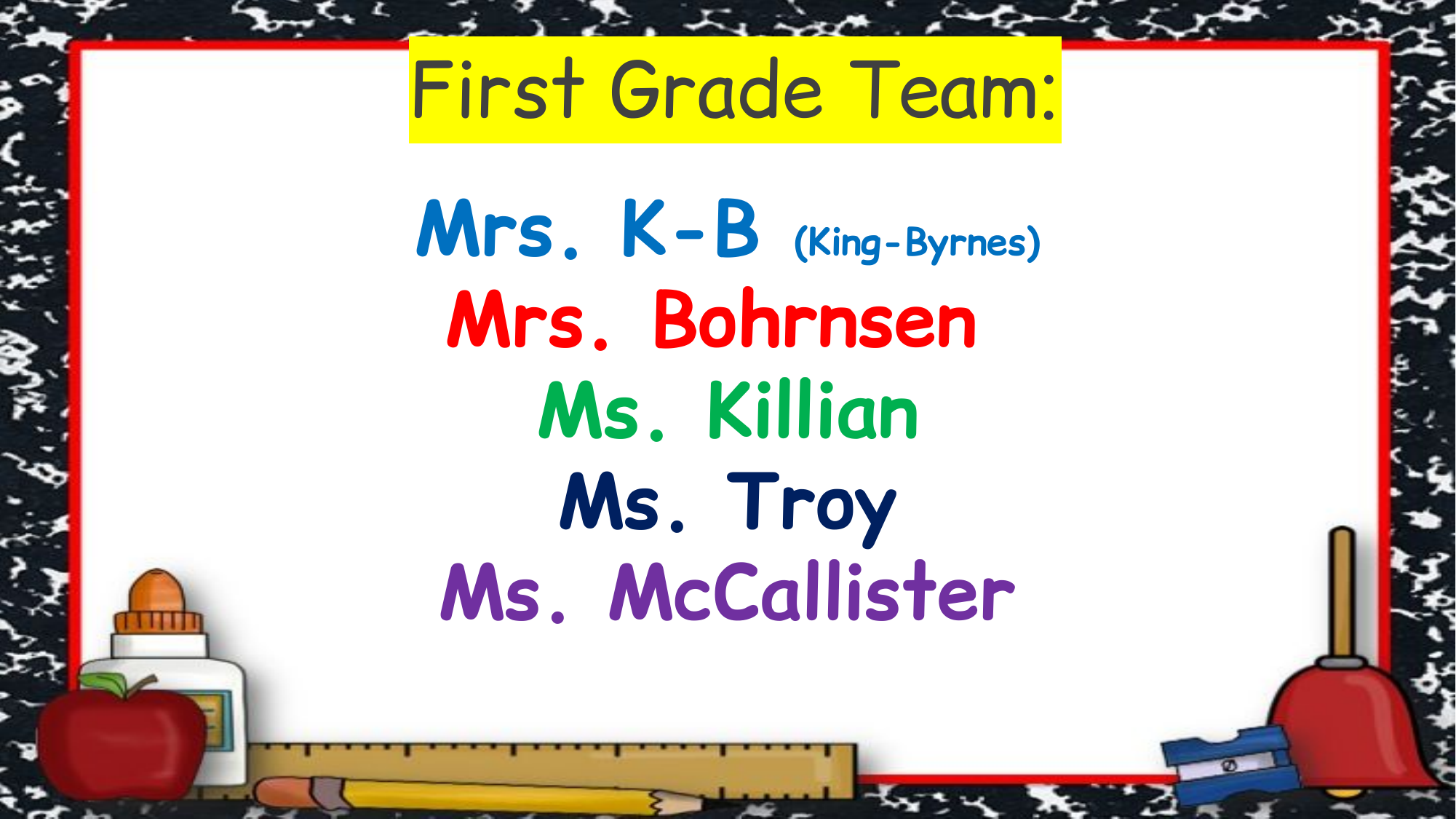

# First Grade Team:
Mrs. K-B (King-Byrnes)
Mrs. Bohrnsen
Ms. Killian
Ms. Troy
Ms. McCallister